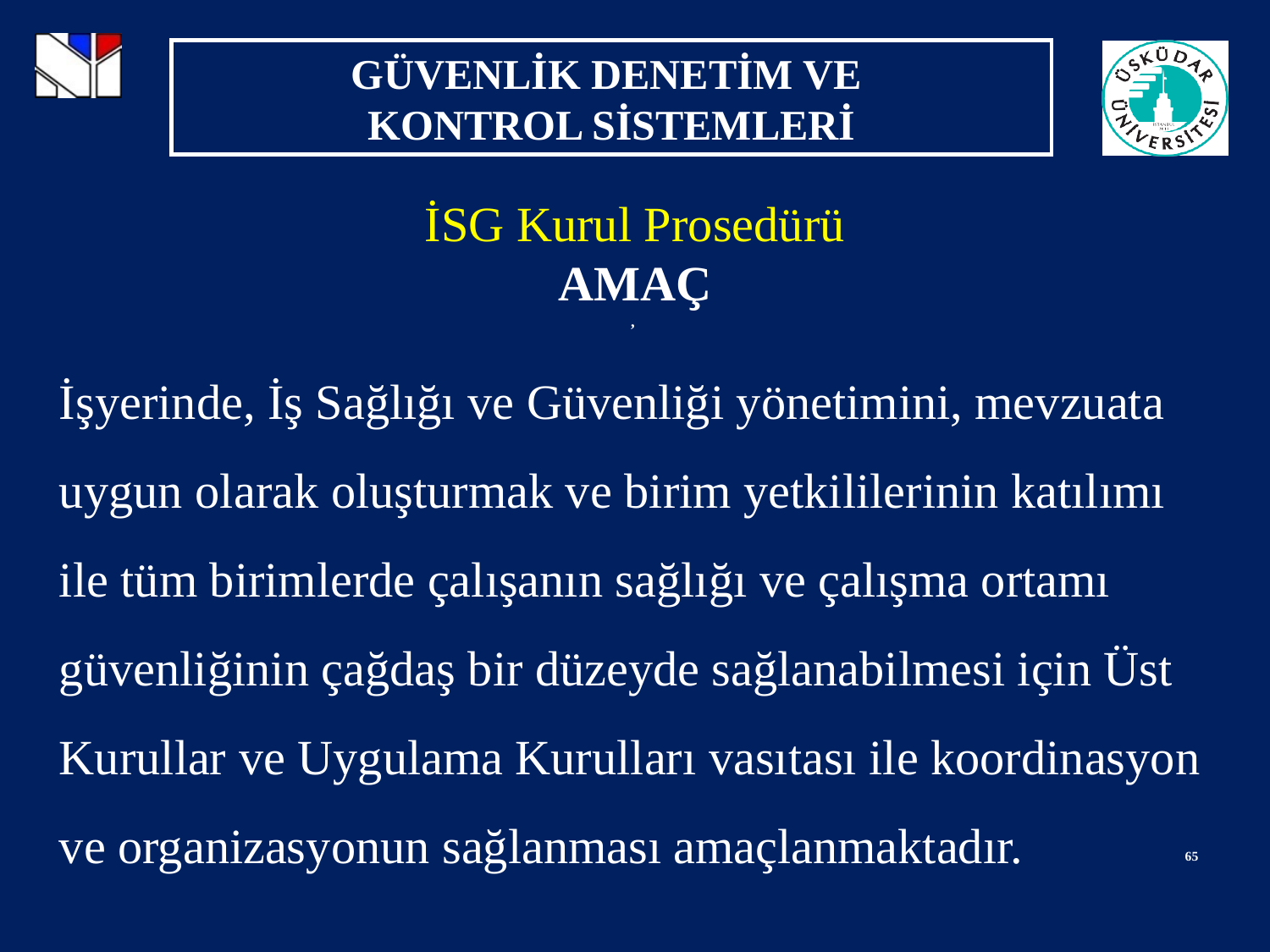

İSG Kurul Prosedürü
AMAÇ
,
İşyerinde, İş Sağlığı ve Güvenliği yönetimini, mevzuata uygun olarak oluşturmak ve birim yetkililerinin katılımı ile tüm birimlerde çalışanın sağlığı ve çalışma ortamı güvenliğinin çağdaş bir düzeyde sağlanabilmesi için Üst Kurullar ve Uygulama Kurulları vasıtası ile koordinasyon ve organizasyonun sağlanması amaçlanmaktadır.

65